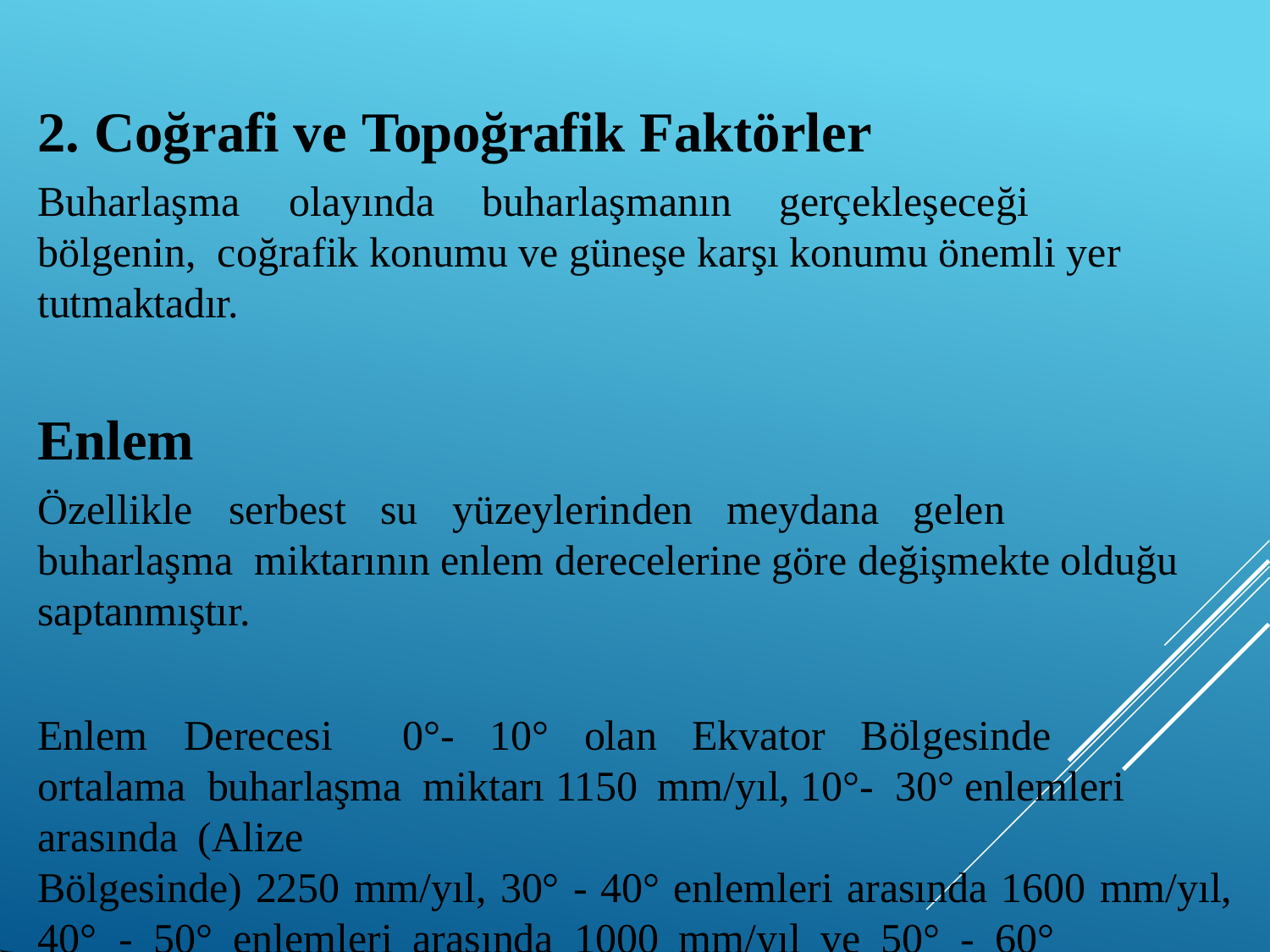

# 2. Coğrafi ve Topoğrafik Faktörler
Buharlaşma	olayında	buharlaşmanın	gerçekleşeceği	bölgenin,  coğrafik konumu ve güneşe karşı konumu önemli yer tutmaktadır.

Enlem
Özellikle	serbest	su	yüzeylerinden	meydana	gelen	buharlaşma  miktarının enlem derecelerine göre değişmekte olduğu saptanmıştır.

Enlem	Derecesi	0°-	10°	olan	Ekvator	Bölgesinde	ortalama  buharlaşma  miktarı 1150  mm/yıl, 10°-  30° enlemleri arasında (Alize
Bölgesinde) 2250 mm/yıl, 30° - 40° enlemleri arasında 1600 mm/yıl,
40°	-	50°	enlemleri	arasında	1000	mm/yıl	ve	50°	-	60°	enlemleri  arasında 450 mm/yıl civarındadır.